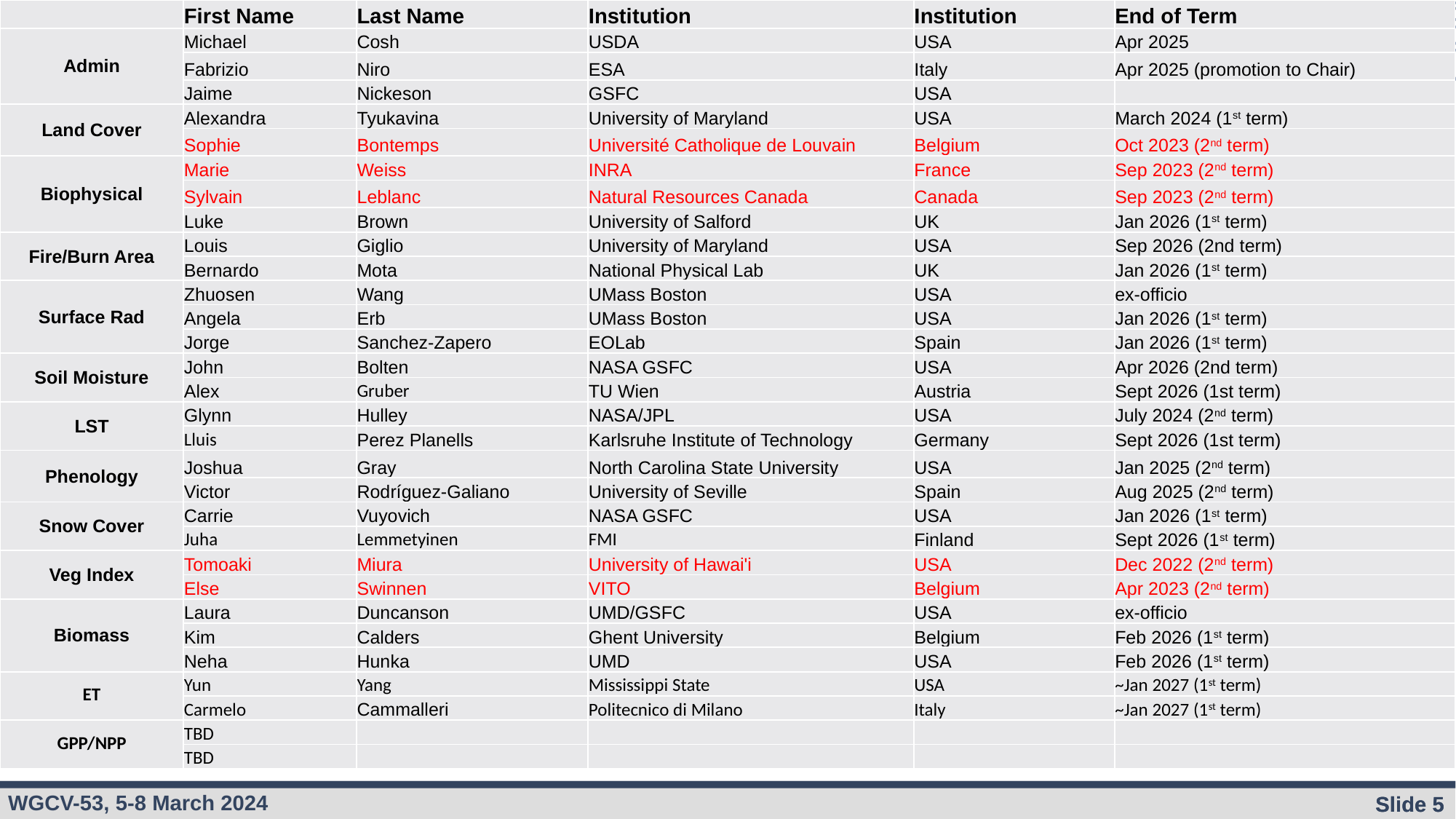

|  | First Name | Last Name | Institution | Institution | End of Term |
| --- | --- | --- | --- | --- | --- |
| Admin | Michael | Cosh | USDA | USA | Apr 2025 |
|  | Fabrizio | Niro | ESA | Italy | Apr 2025 (promotion to Chair) |
|  | Jaime | Nickeson | GSFC | USA |  |
| Land Cover | Alexandra | Tyukavina | University of Maryland | USA | March 2024 (1st term) |
|  | Sophie | Bontemps | Université Catholique de Louvain | Belgium | Oct 2023 (2nd term) |
| Biophysical | Marie | Weiss | INRA | France | Sep 2023 (2nd term) |
|  | Sylvain | Leblanc | Natural Resources Canada | Canada | Sep 2023 (2nd term) |
|  | Luke | Brown | University of Salford | UK | Jan 2026 (1st term) |
| Fire/Burn Area | Louis | Giglio | University of Maryland | USA | Sep 2026 (2nd term) |
|  | Bernardo | Mota | National Physical Lab | UK | Jan 2026 (1st term) |
| Surface Rad | Zhuosen | Wang | UMass Boston | USA | ex-officio |
|  | Angela | Erb | UMass Boston | USA | Jan 2026 (1st term) |
|  | Jorge | Sanchez-Zapero | EOLab | Spain | Jan 2026 (1st term) |
| Soil Moisture | John | Bolten | NASA GSFC | USA | Apr 2026 (2nd term) |
|  | Alex | Gruber | TU Wien | Austria | Sept 2026 (1st term) |
| LST | Glynn | Hulley | NASA/JPL | USA | July 2024 (2nd term) |
|  | Lluis | Perez Planells | Karlsruhe Institute of Technology | Germany | Sept 2026 (1st term) |
| Phenology | Joshua | Gray | North Carolina State University | USA | Jan 2025 (2nd term) |
|  | Victor | Rodríguez-Galiano | University of Seville | Spain | Aug 2025 (2nd term) |
| Snow Cover | Carrie | Vuyovich | NASA GSFC | USA | Jan 2026 (1st term) |
|  | Juha | Lemmetyinen | FMI | Finland | Sept 2026 (1st term) |
| Veg Index | Tomoaki | Miura | University of Hawai'i | USA | Dec 2022 (2nd term) |
|  | Else | Swinnen | VITO | Belgium | Apr 2023 (2nd term) |
| Biomass | Laura | Duncanson | UMD/GSFC | USA | ex-officio |
|  | Kim | Calders | Ghent University | Belgium | Feb 2026 (1st term) |
|  | Neha | Hunka | UMD | USA | Feb 2026 (1st term) |
| ET | Yun | Yang | Mississippi State | USA | ~Jan 2027 (1st term) |
|  | Carmelo | Cammalleri | Politecnico di Milano | Italy | ~Jan 2027 (1st term) |
| GPP/NPP | TBD |  |  |  |  |
|  | TBD |  |  |  |  |
# Land Product Validation
Slide 5